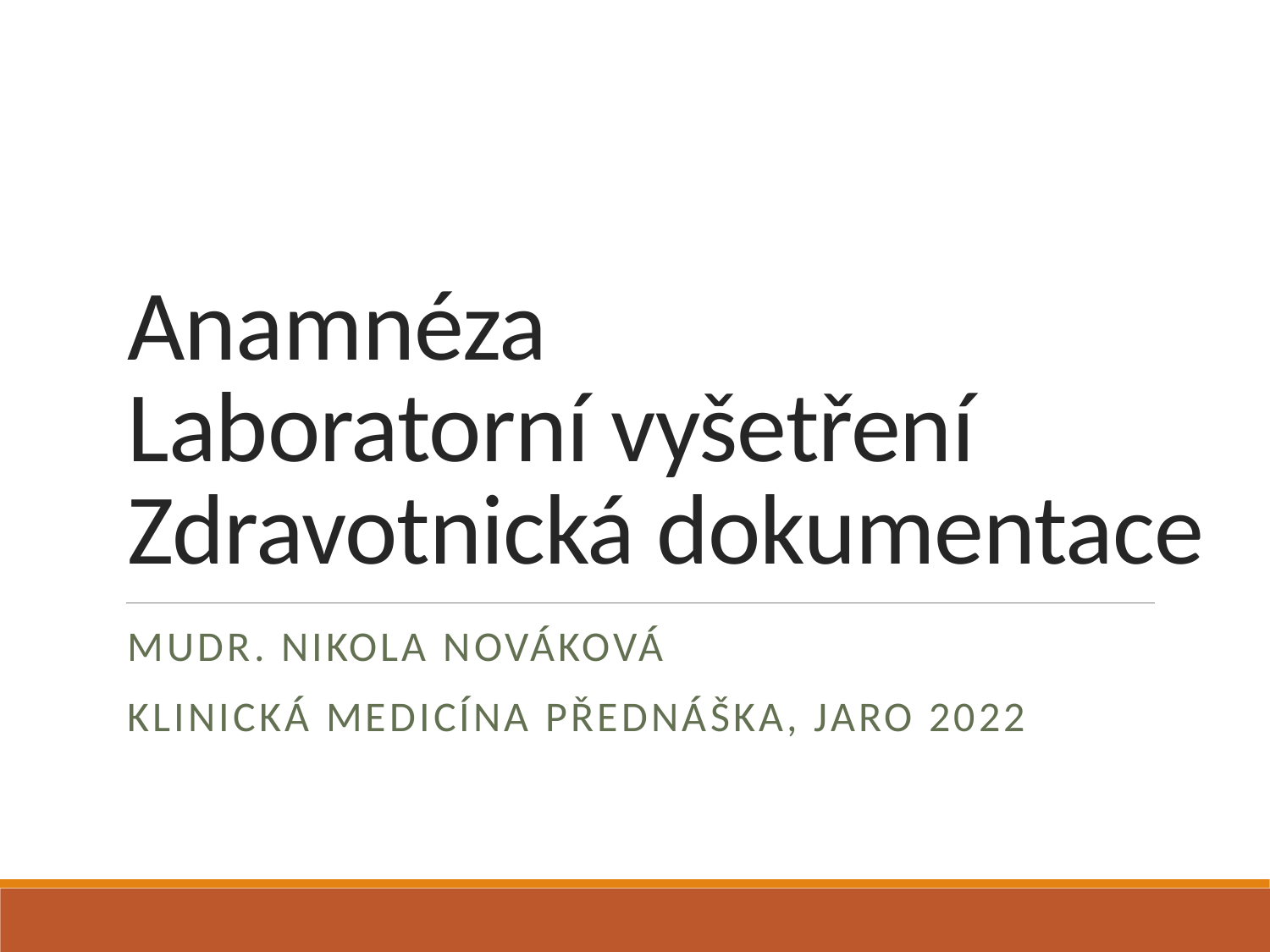

# Anamnéza Laboratorní vyšetření Zdravotnická dokumentace
MUDr. Nikola nováková
Klinická medicína přednáška, jaro 2022